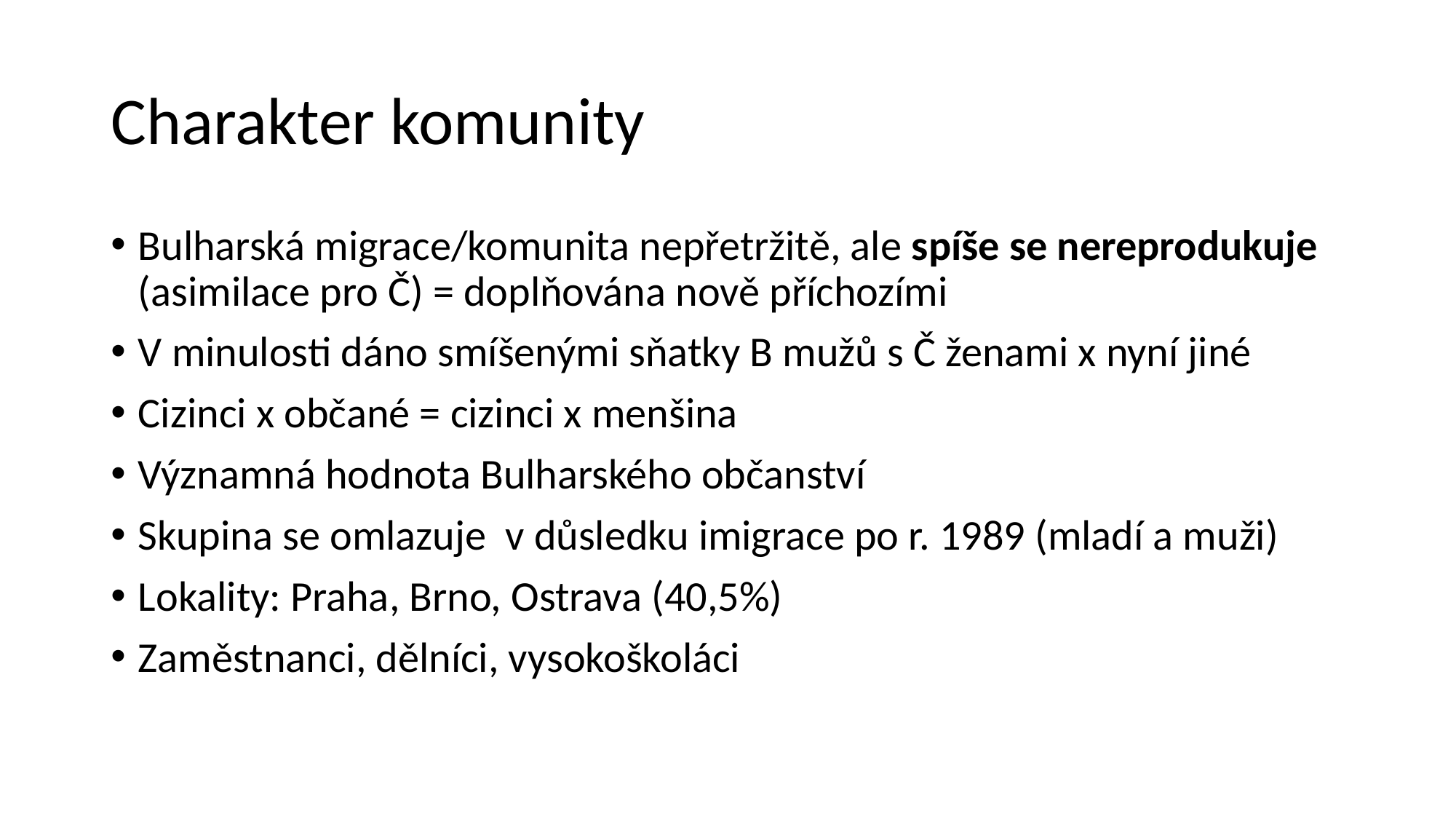

# Charakter komunity
Bulharská migrace/komunita nepřetržitě, ale spíše se nereprodukuje   (asimilace pro Č) = doplňována nově příchozími
V minulosti dáno smíšenými sňatky B mužů s Č ženami x nyní jiné
Cizinci x občané = cizinci x menšina
Významná hodnota Bulharského občanství
Skupina se omlazuje  v důsledku imigrace po r. 1989 (mladí a muži)
Lokality: Praha, Brno, Ostrava (40,5%)
Zaměstnanci, dělníci, vysokoškoláci